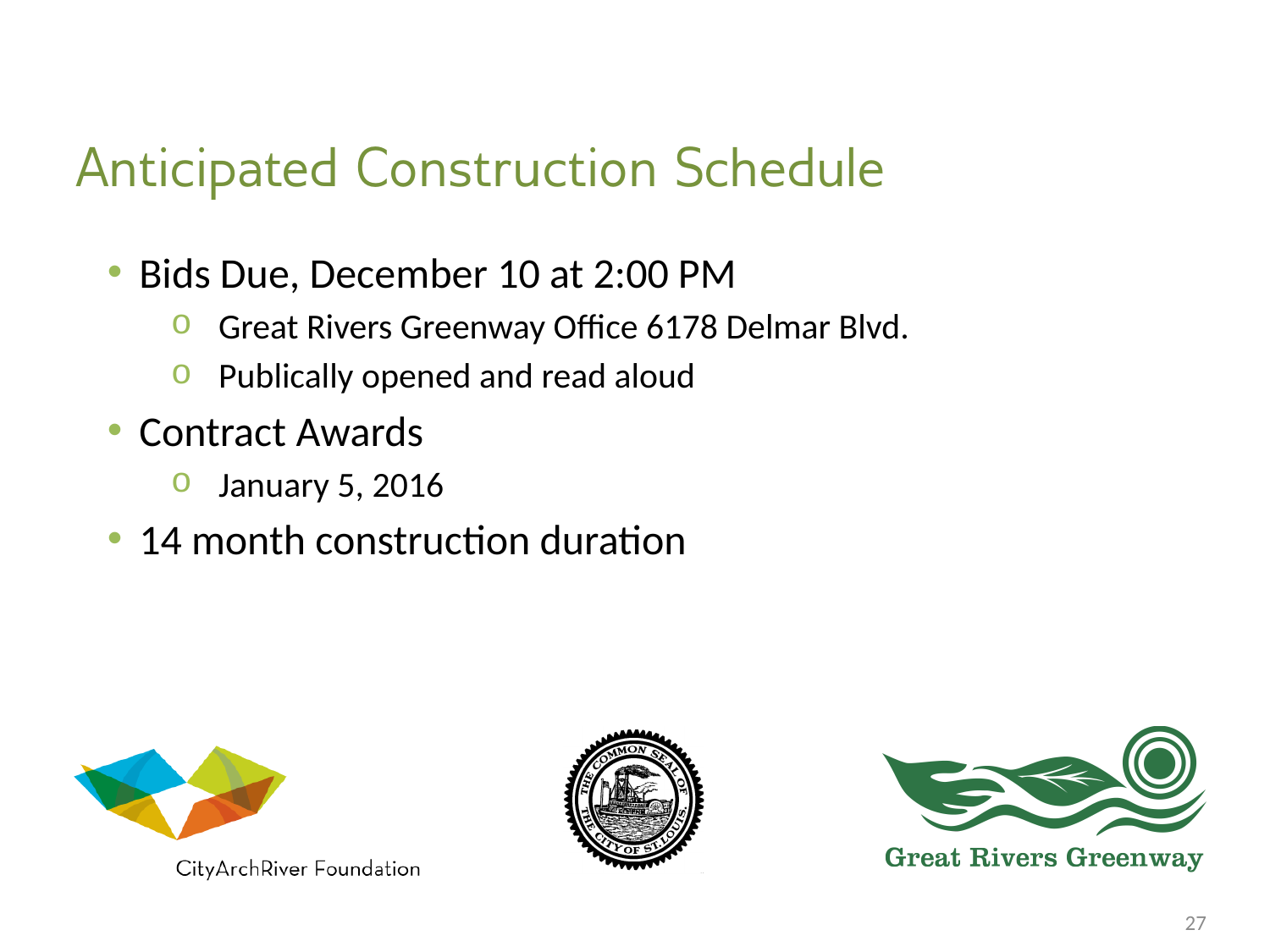

Anticipated Construction Schedule

Bids Due, December 10 at 2:00 PM
Great Rivers Greenway Office 6178 Delmar Blvd.
Publically opened and read aloud
Contract Awards
January 5, 2016
14 month construction duration
27